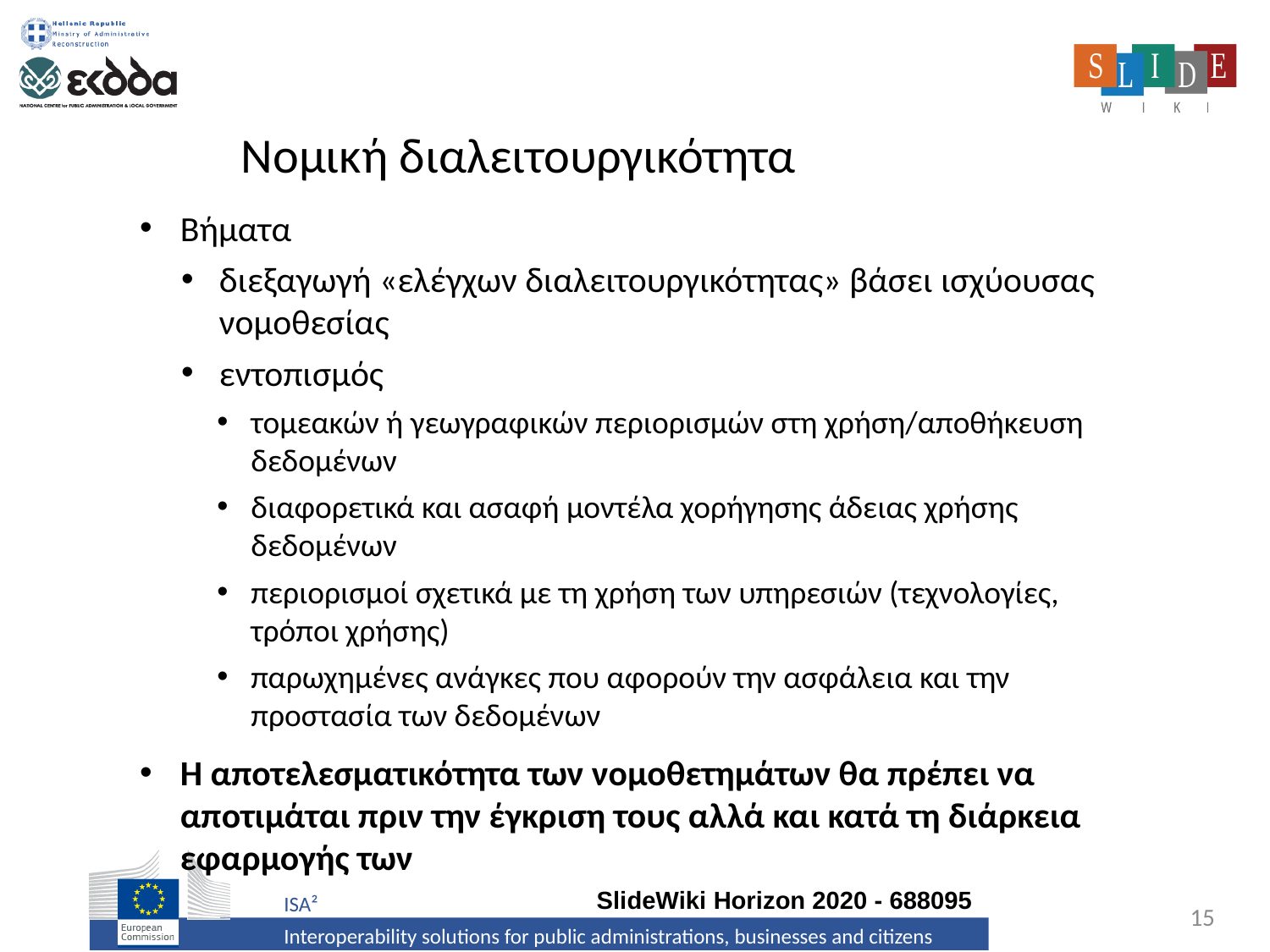

# Νομική διαλειτουργικότητα
Βήματα
διεξαγωγή «ελέγχων διαλειτουργικότητας» βάσει ισχύουσας νομοθεσίας
εντοπισμός
τομεακών ή γεωγραφικών περιορισμών στη χρήση/αποθήκευση δεδομένων
διαφορετικά και ασαφή μοντέλα χορήγησης άδειας χρήσης δεδομένων
περιορισμοί σχετικά με τη χρήση των υπηρεσιών (τεχνολογίες, τρόποι χρήσης)
παρωχημένες ανάγκες που αφορούν την ασφάλεια και την προστασία των δεδομένων
Η αποτελεσματικότητα των νομοθετημάτων θα πρέπει να αποτιμάται πριν την έγκριση τους αλλά και κατά τη διάρκεια εφαρμογής των
15